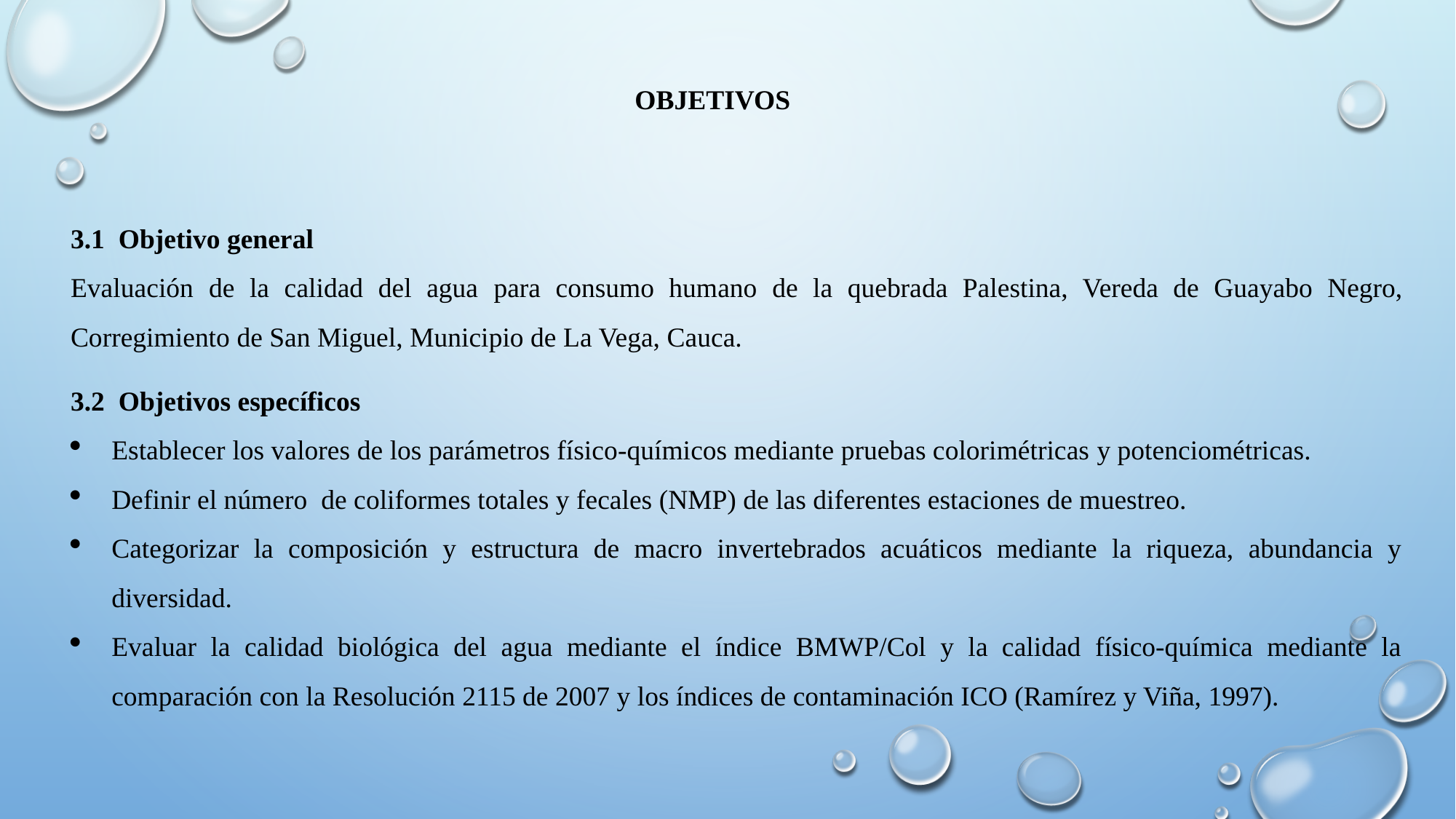

OBJETIVOS

3.1  Objetivo general
Evaluación de la calidad del agua para consumo humano de la quebrada Palestina, Vereda de Guayabo Negro, Corregimiento de San Miguel, Municipio de La Vega, Cauca.
3.2  Objetivos específicos
Establecer los valores de los parámetros físico-químicos mediante pruebas colorimétricas y potenciométricas.
Definir el número  de coliformes totales y fecales (NMP) de las diferentes estaciones de muestreo.
Categorizar la composición y estructura de macro invertebrados acuáticos mediante la riqueza, abundancia y diversidad.
Evaluar la calidad biológica del agua mediante el índice BMWP/Col y la calidad físico-química mediante la comparación con la Resolución 2115 de 2007 y los índices de contaminación ICO (Ramírez y Viña, 1997).